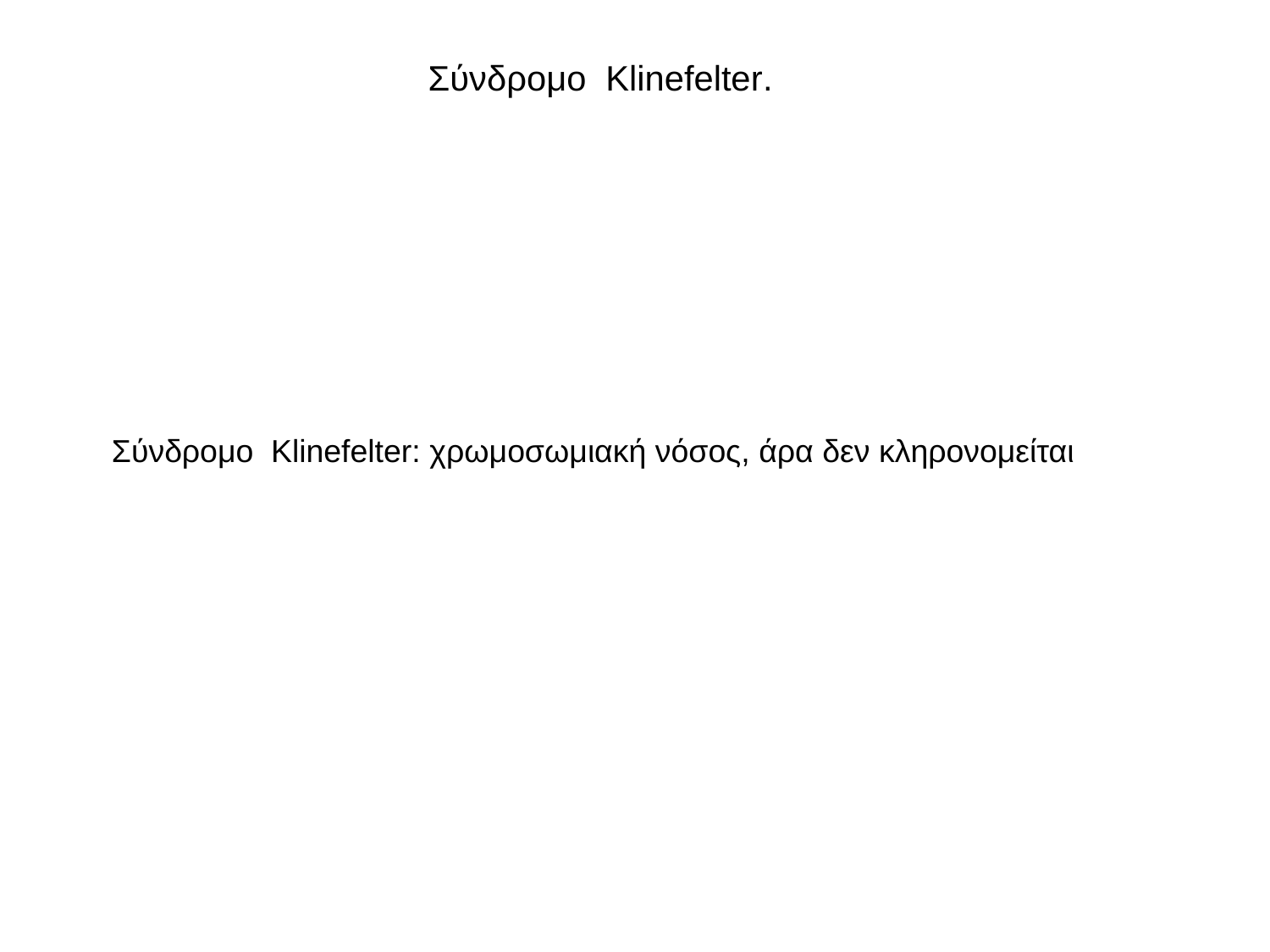

Σύνδρομο  Klinefelter.

Σύνδρομο  Klinefelter: χρωμοσωμιακή νόσος, άρα δεν κληρονομείται